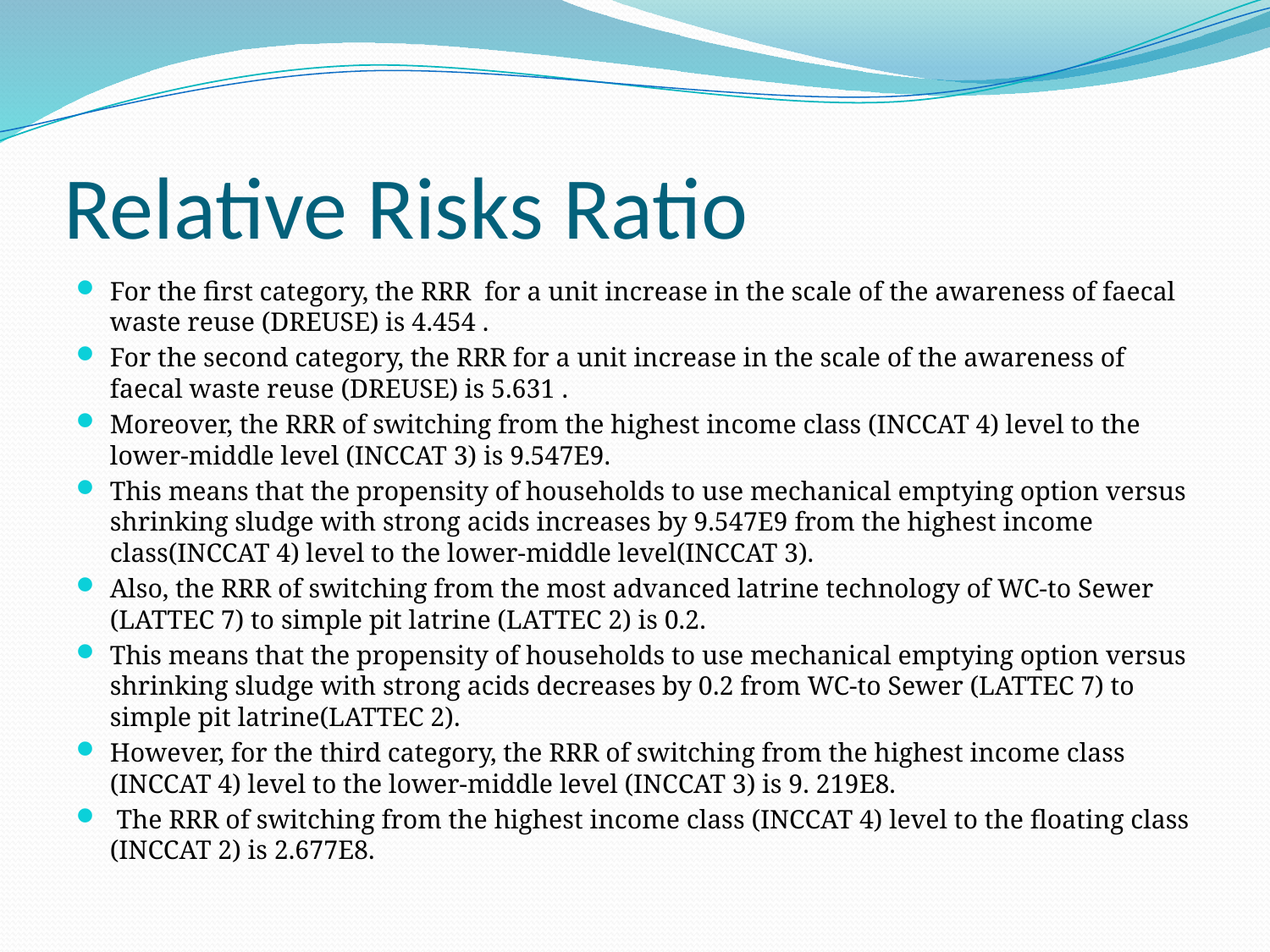

# Relative Risks Ratio
For the first category, the RRR  for a unit increase in the scale of the awareness of faecal waste reuse (DREUSE) is 4.454 .
For the second category, the RRR for a unit increase in the scale of the awareness of faecal waste reuse (DREUSE) is 5.631 .
Moreover, the RRR of switching from the highest income class (INCCAT 4) level to the lower-middle level (INCCAT 3) is 9.547E9.
This means that the propensity of households to use mechanical emptying option versus shrinking sludge with strong acids increases by 9.547E9 from the highest income class(INCCAT 4) level to the lower-middle level(INCCAT 3).
Also, the RRR of switching from the most advanced latrine technology of WC-to Sewer (LATTEC 7) to simple pit latrine (LATTEC 2) is 0.2.
This means that the propensity of households to use mechanical emptying option versus shrinking sludge with strong acids decreases by 0.2 from WC-to Sewer (LATTEC 7) to simple pit latrine(LATTEC 2).
However, for the third category, the RRR of switching from the highest income class (INCCAT 4) level to the lower-middle level (INCCAT 3) is 9. 219E8.
 The RRR of switching from the highest income class (INCCAT 4) level to the floating class (INCCAT 2) is 2.677E8.